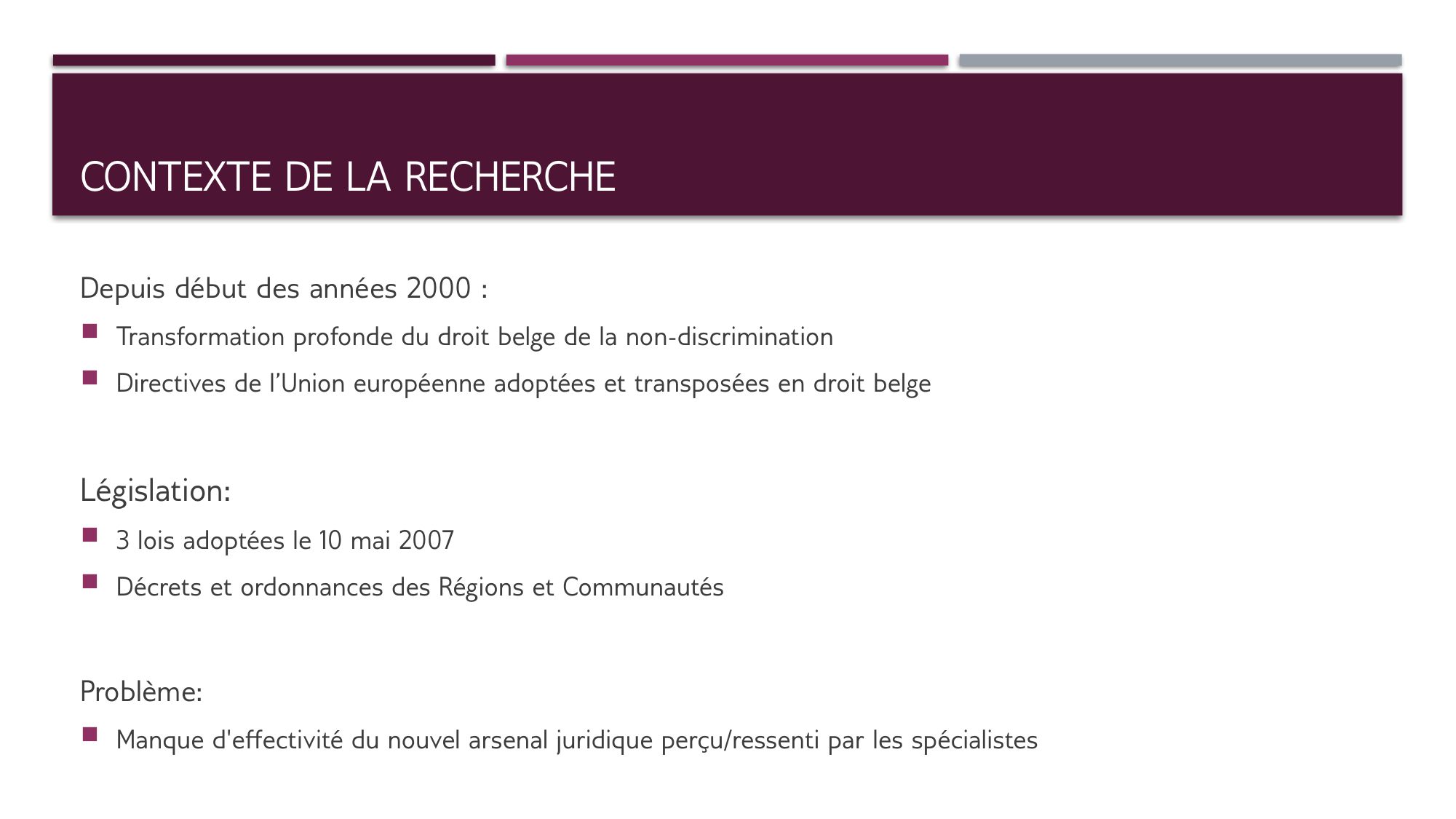

# Contexte de la recherche
Depuis début des années 2000 :
Transformation profonde du droit belge de la non-discrimination
Directives de l’Union européenne adoptées et transposées en droit belge

Législation:
3 lois adoptées le 10 mai 2007
Décrets et ordonnances des Régions et Communautés

Problème:
Manque d'effectivité du nouvel arsenal juridique perçu/ressenti par les spécialistes